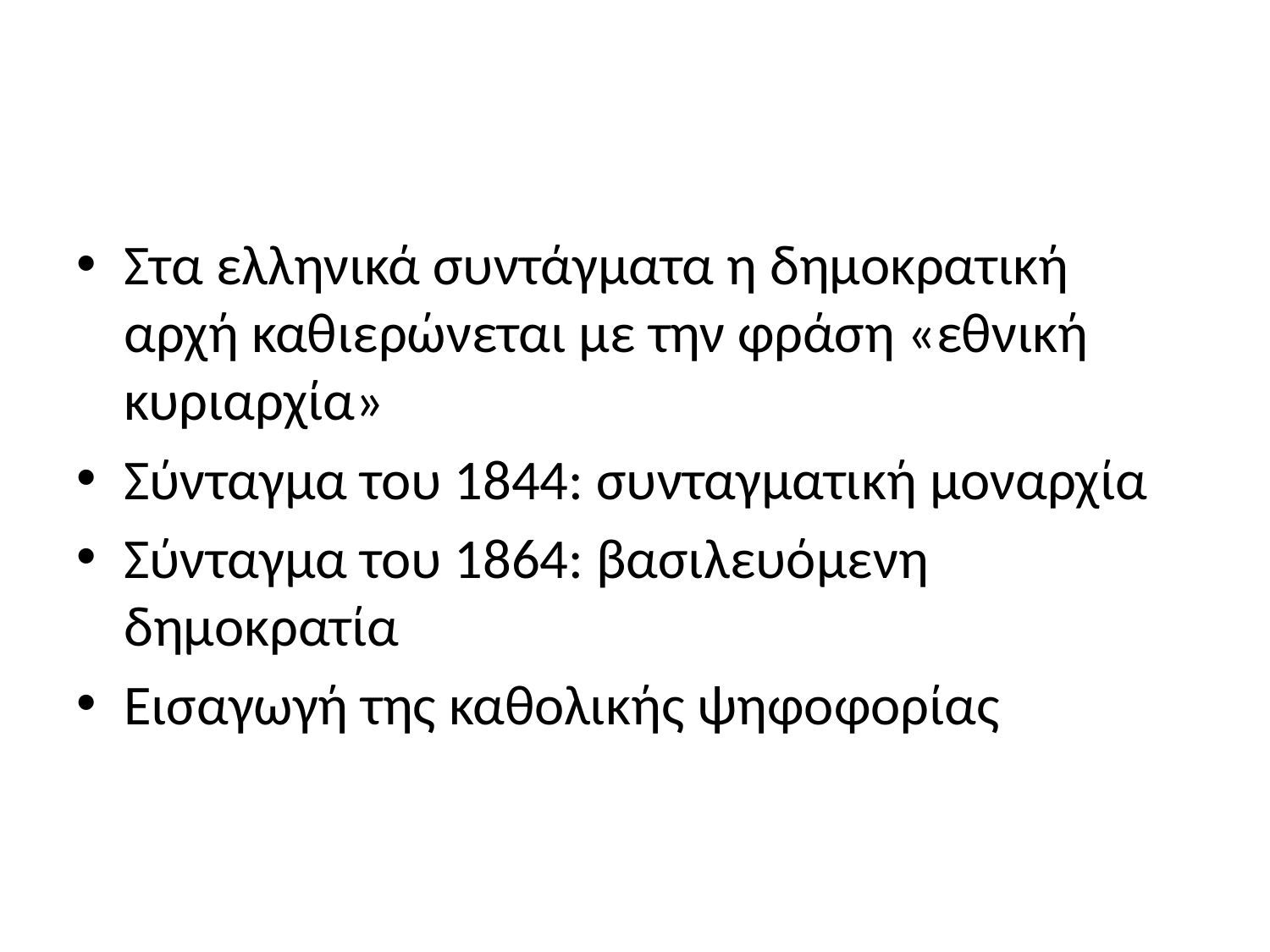

#
Στα ελληνικά συντάγματα η δημοκρατική αρχή καθιερώνεται με την φράση «εθνική κυριαρχία»
Σύνταγμα του 1844: συνταγματική μοναρχία
Σύνταγμα του 1864: βασιλευόμενη δημοκρατία
Εισαγωγή της καθολικής ψηφοφορίας